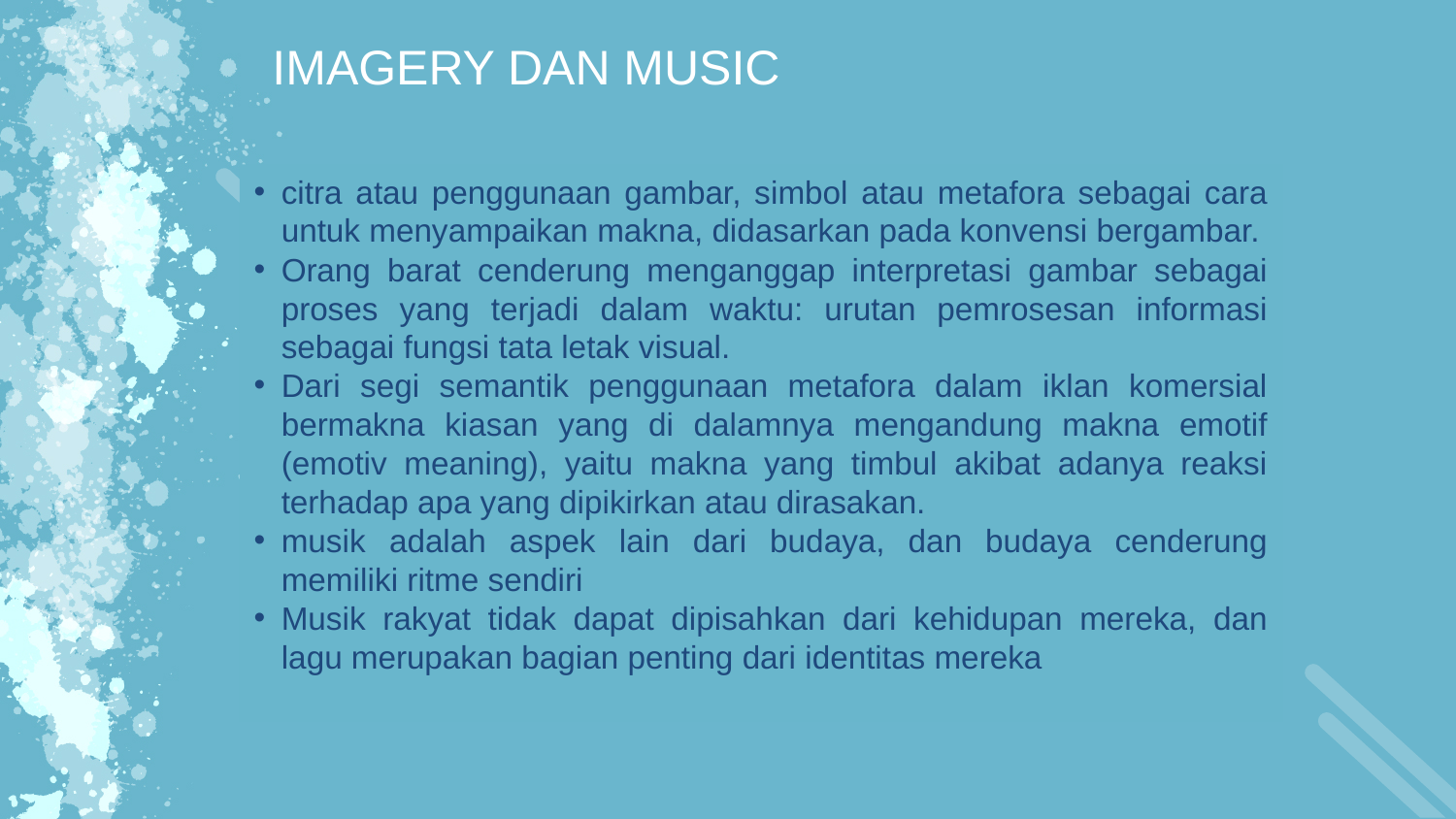

IMAGERY DAN MUSIC
citra atau penggunaan gambar, simbol atau metafora sebagai cara untuk menyampaikan makna, didasarkan pada konvensi bergambar.
Orang barat cenderung menganggap interpretasi gambar sebagai proses yang terjadi dalam waktu: urutan pemrosesan informasi sebagai fungsi tata letak visual.
Dari segi semantik penggunaan metafora dalam iklan komersial bermakna kiasan yang di dalamnya mengandung makna emotif (emotiv meaning), yaitu makna yang timbul akibat adanya reaksi terhadap apa yang dipikirkan atau dirasakan.
musik adalah aspek lain dari budaya, dan budaya cenderung memiliki ritme sendiri
Musik rakyat tidak dapat dipisahkan dari kehidupan mereka, dan lagu merupakan bagian penting dari identitas mereka